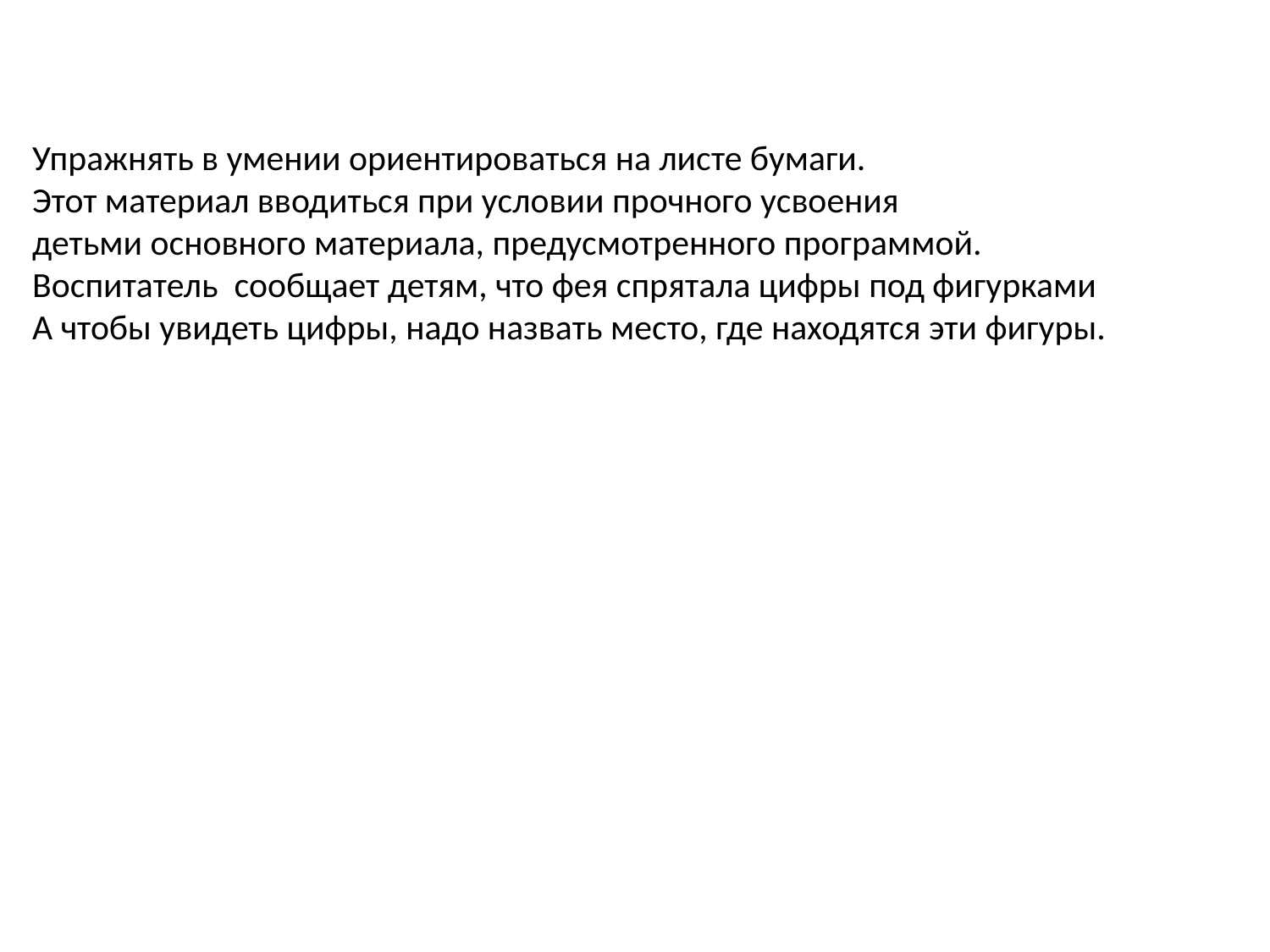

Упражнять в умении ориентироваться на листе бумаги.
Этот материал вводиться при условии прочного усвоения
детьми основного материала, предусмотренного программой.
Воспитатель  сообщает детям, что фея спрятала цифры под фигурками
А чтобы увидеть цифры, надо назвать место, где находятся эти фигуры.